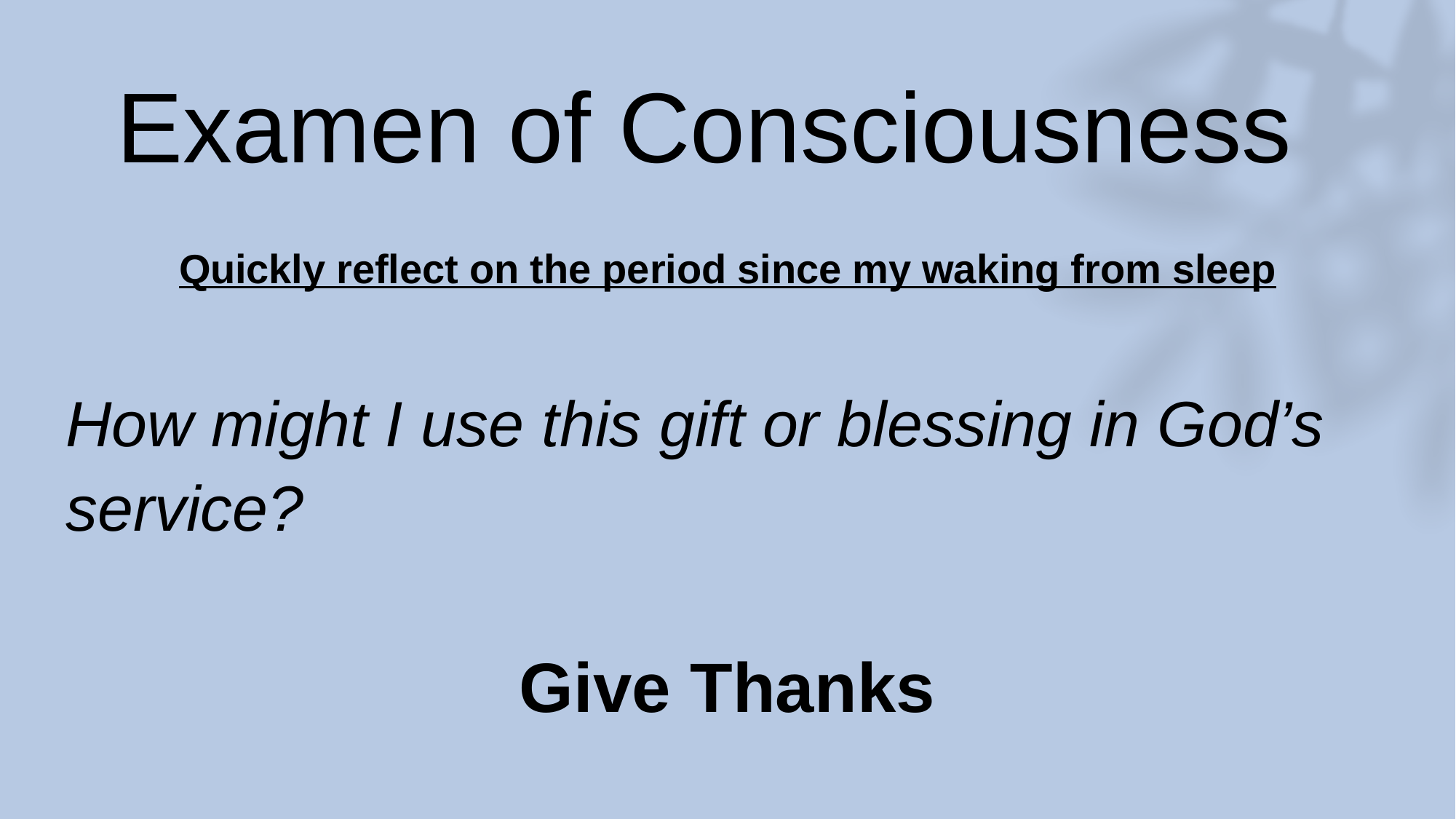

# Examen of Consciousness
Quickly reflect on the period since my waking from sleep

How might I use this gift or blessing in God’s service?

Give Thanks